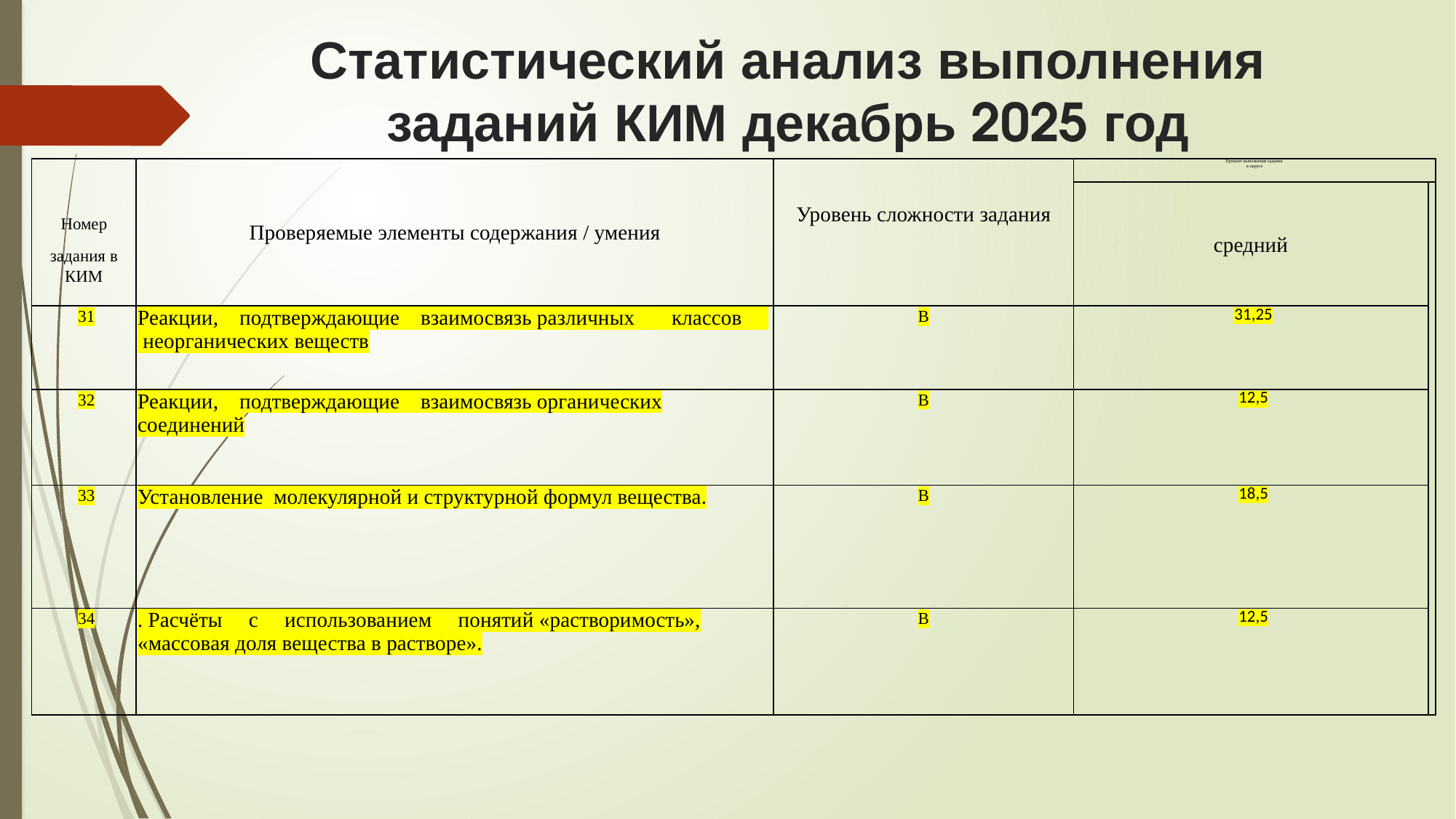

# Статистический анализ выполнения заданий КИМ декабрь 2025 год
| Номер задания в КИМ | Проверяемые элементы содержания / умения | Уровень сложности задания | Процент выполнения задания в округе |  |
| --- | --- | --- | --- | --- |
|  |  |  | средний |  |
| 31 | Реакции, подтверждающие взаимосвязь различных классов неорганических веществ | В | 31,25 |  |
| 32 | Реакции, подтверждающие взаимосвязь органических соединений | В | 12,5 |  |
| 33 | Установление молекулярной и структурной формул вещества. | В | 18,5 |  |
| 34 | . Расчёты с использованием понятий «растворимость», «массовая доля вещества в растворе». | В | 12,5 |  |